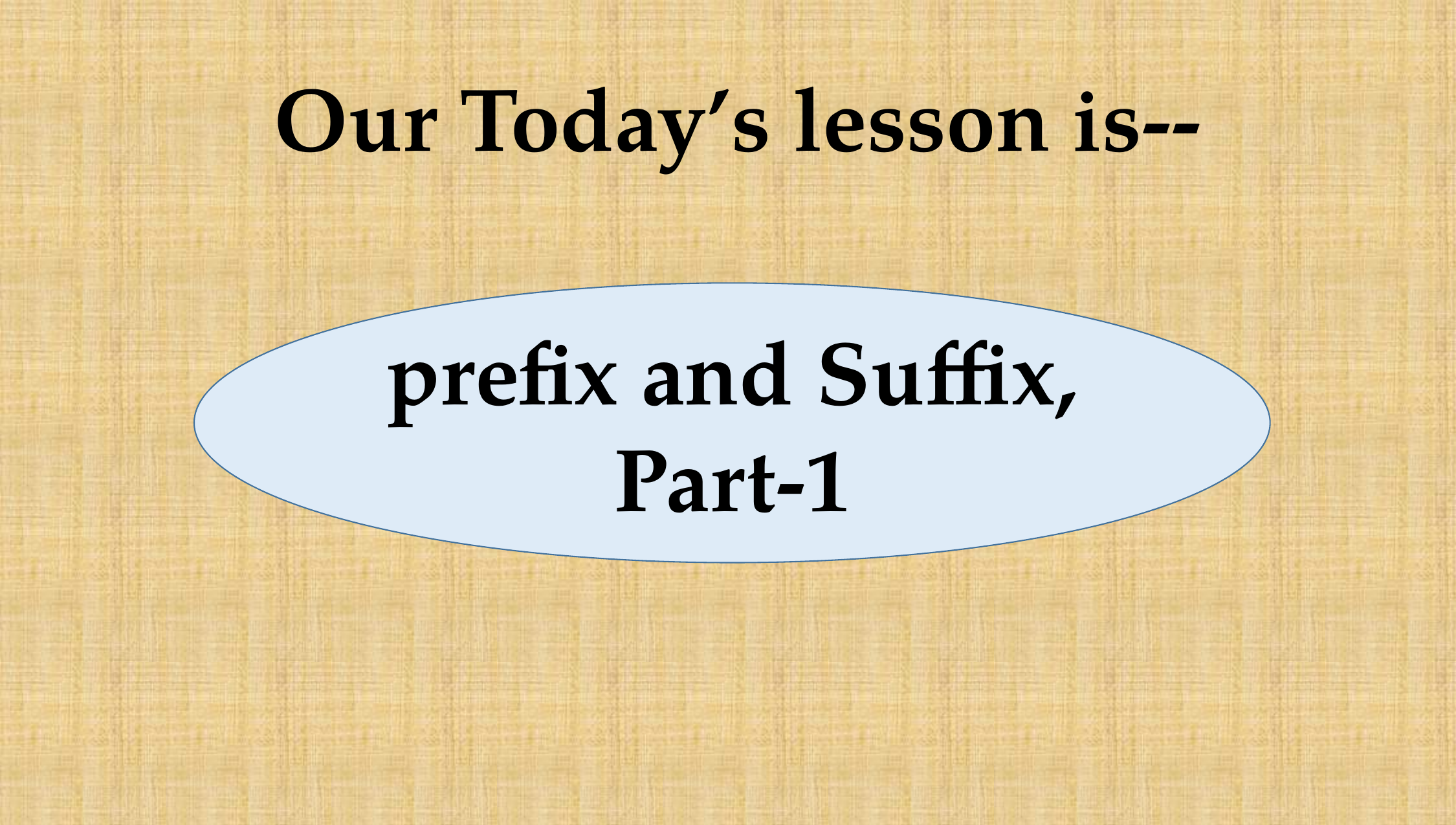

Our Today’s lesson is--
prefix and Suffix, Part-1